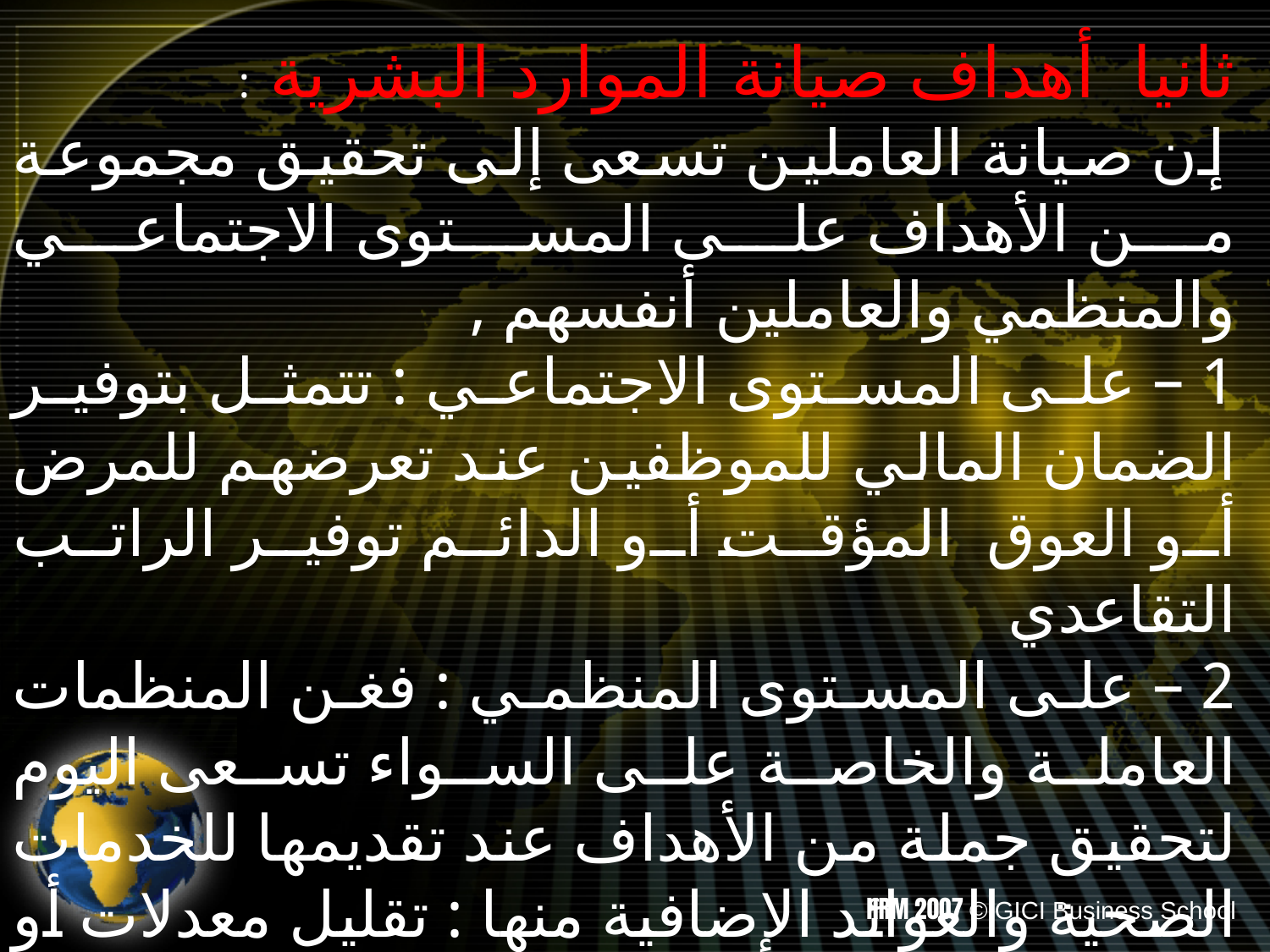

ثانيا  أهداف صيانة الموارد البشرية :
 إن صيانة العاملين تسعى إلى تحقيق مجموعة من الأهداف على المستوى الاجتماعي والمنظمي والعاملين أنفسهم ,
1 – على المستوى الاجتماعي : تتمثل بتوفير الضمان المالي للموظفين عند تعرضهم للمرض أو العوق  المؤقت أو الدائم توفير الراتب التقاعدي
2 – على المستوى المنظمي : فغن المنظمات العاملة والخاصة على السواء تسعى اليوم لتحقيق جملة من الأهداف عند تقديمها للخدمات الصحية والعوائد الإضافية منها : تقليل معدلات أو نسب دوران العمل واستقطاب الأيدي العاملة الكفؤة.